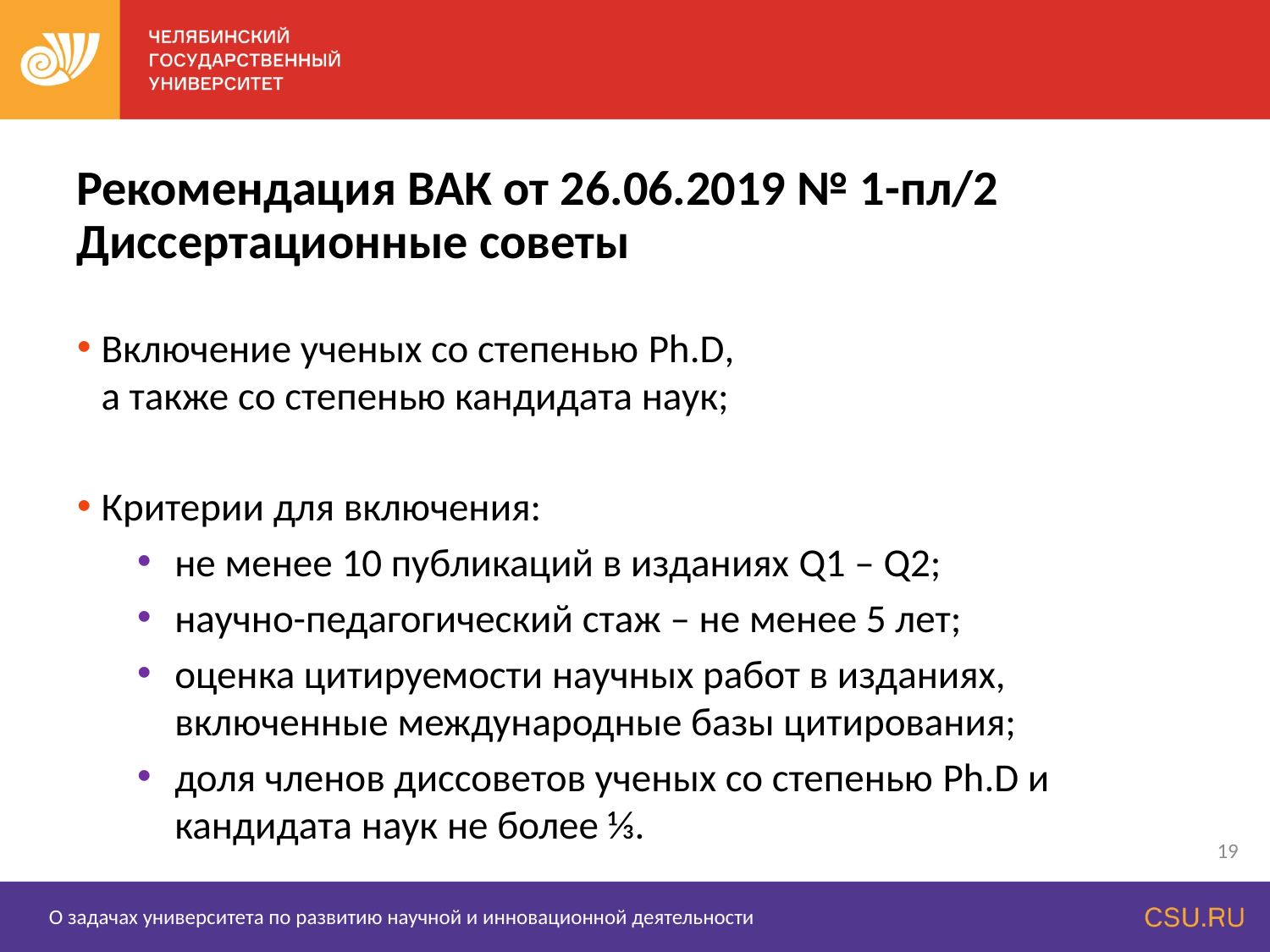

Рекомендация ВАК от 26.06.2019 № 1-пл/2
Диссертационные советы
Включение ученых со степенью Ph.D,
а также со степенью кандидата наук;

Критерии для включения:
не менее 10 публикаций в изданиях Q1 – Q2;
научно-педагогический стаж – не менее 5 лет;
оценка цитируемости научных работ в изданиях, включенные международные базы цитирования;
доля членов диссоветов ученых со степенью Ph.D и кандидата наук не более ⅓.

19
О задачах университета по развитию научной и инновационной деятельности